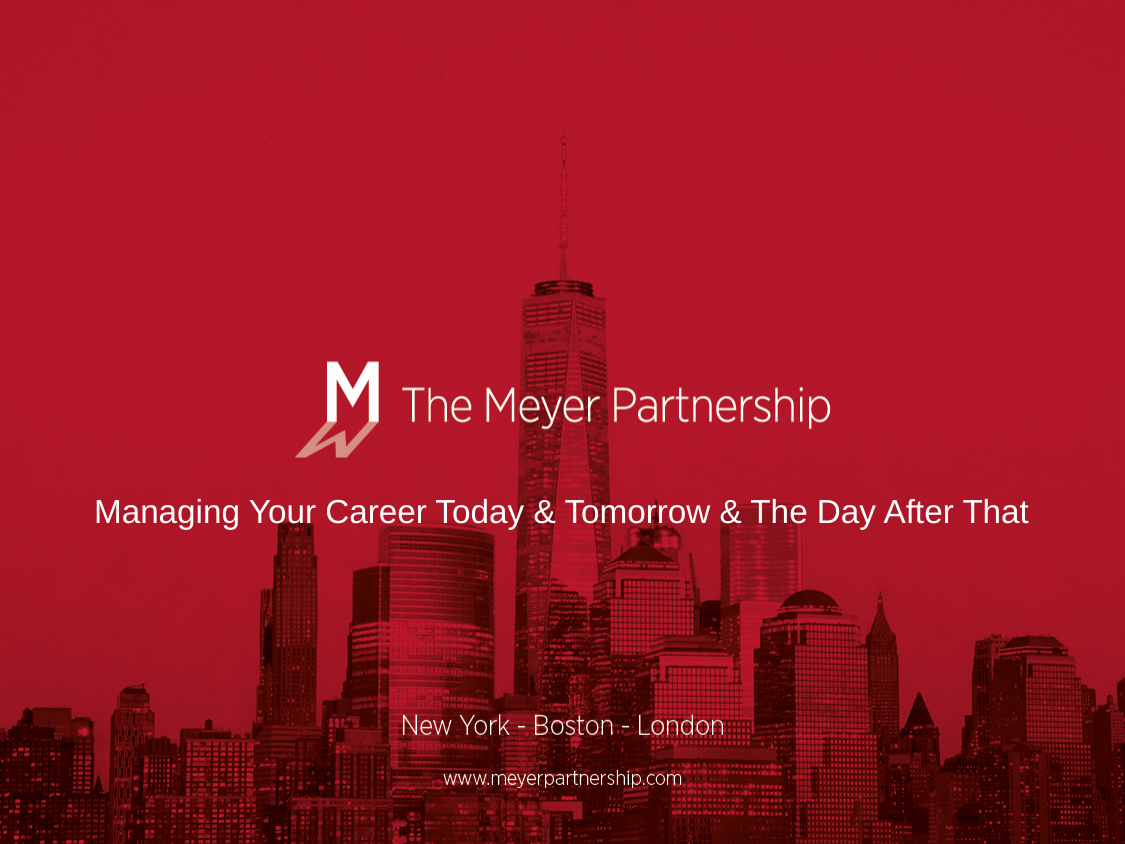

# Managing Your Career Today & Tomorrow & The Day After That